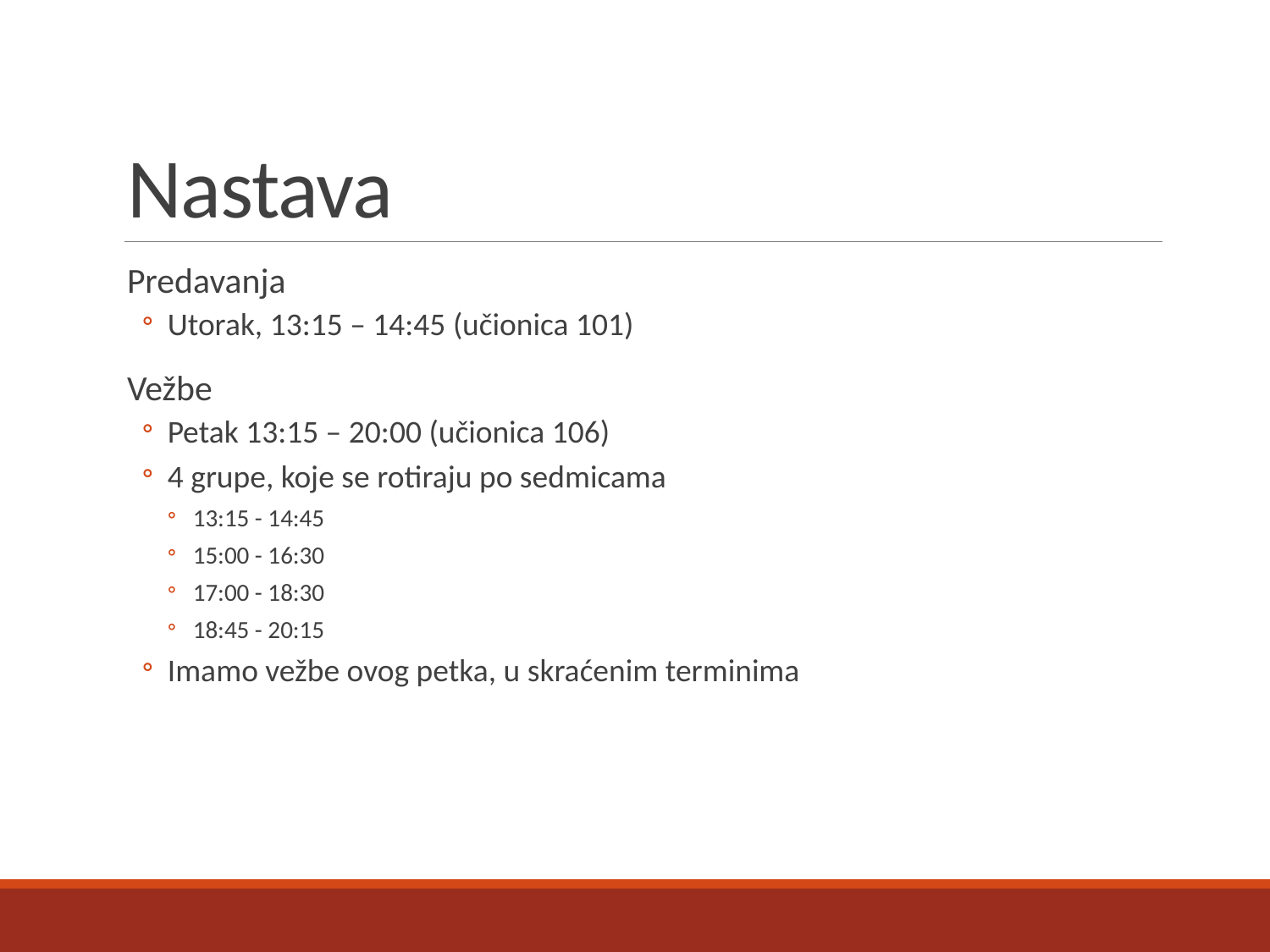

# Nastava
Predavanja
Utorak, 13:15 – 14:45 (učionica 101)
Vežbe
Petak 13:15 – 20:00 (učionica 106)
4 grupe, koje se rotiraju po sedmicama
13:15 - 14:45
15:00 - 16:30
17:00 - 18:30
18:45 - 20:15
Imamo vežbe ovog petka, u skraćenim terminima